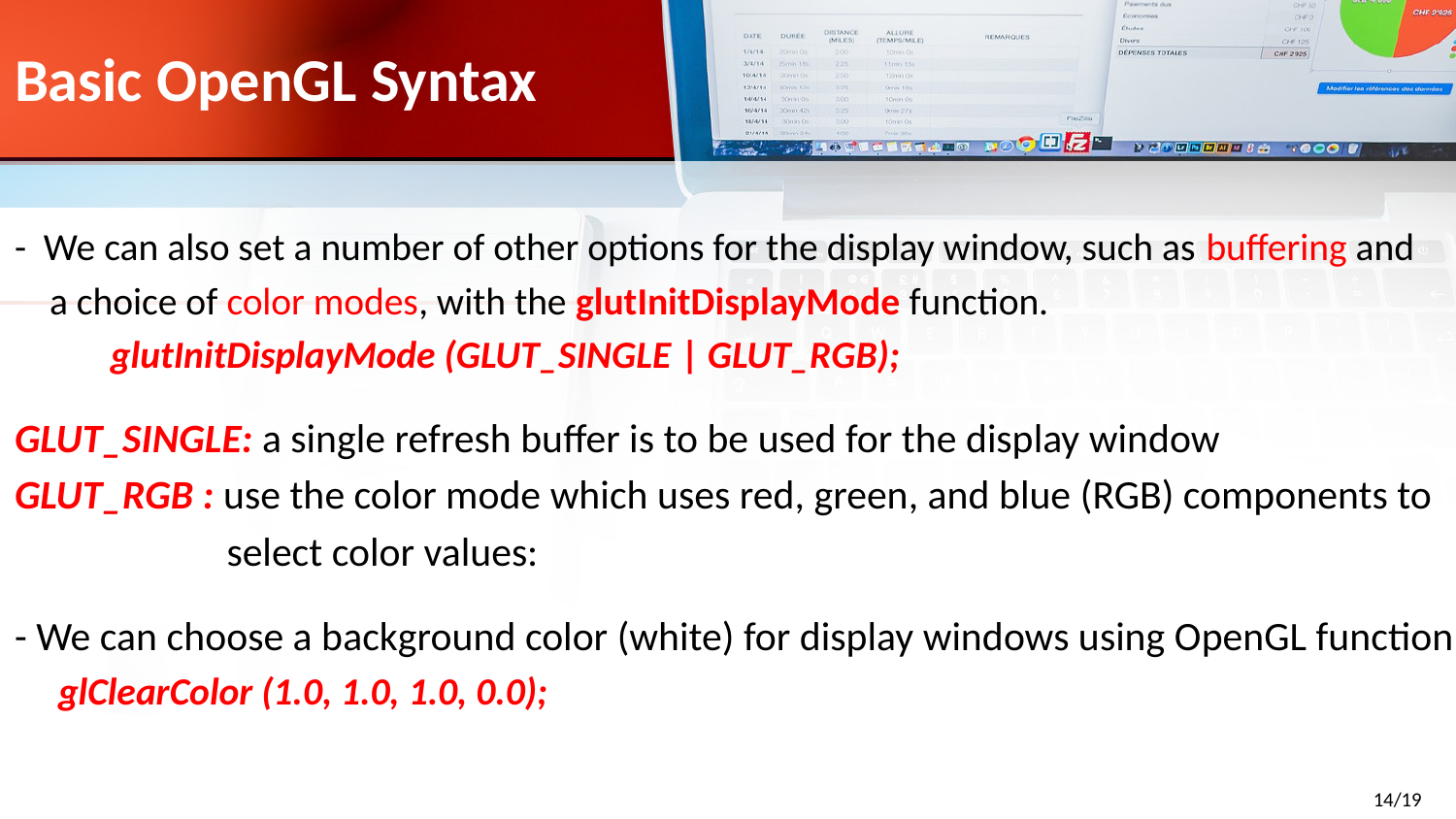

# Basic OpenGL Syntax
-  We can also set a number of other options for the display window, such as buffering and
    a choice of color modes, with the glutInitDisplayMode function.
           glutInitDisplayMode (GLUT_SINGLE | GLUT_RGB);

GLUT_SINGLE: a single refresh buffer is to be used for the display window
GLUT_RGB : use the color mode which uses red, green, and blue (RGB) components to
                       select color values:

- We can choose a background color (white) for display windows using OpenGL function
     glClearColor (1.0, 1.0, 1.0, 0.0);
14/19